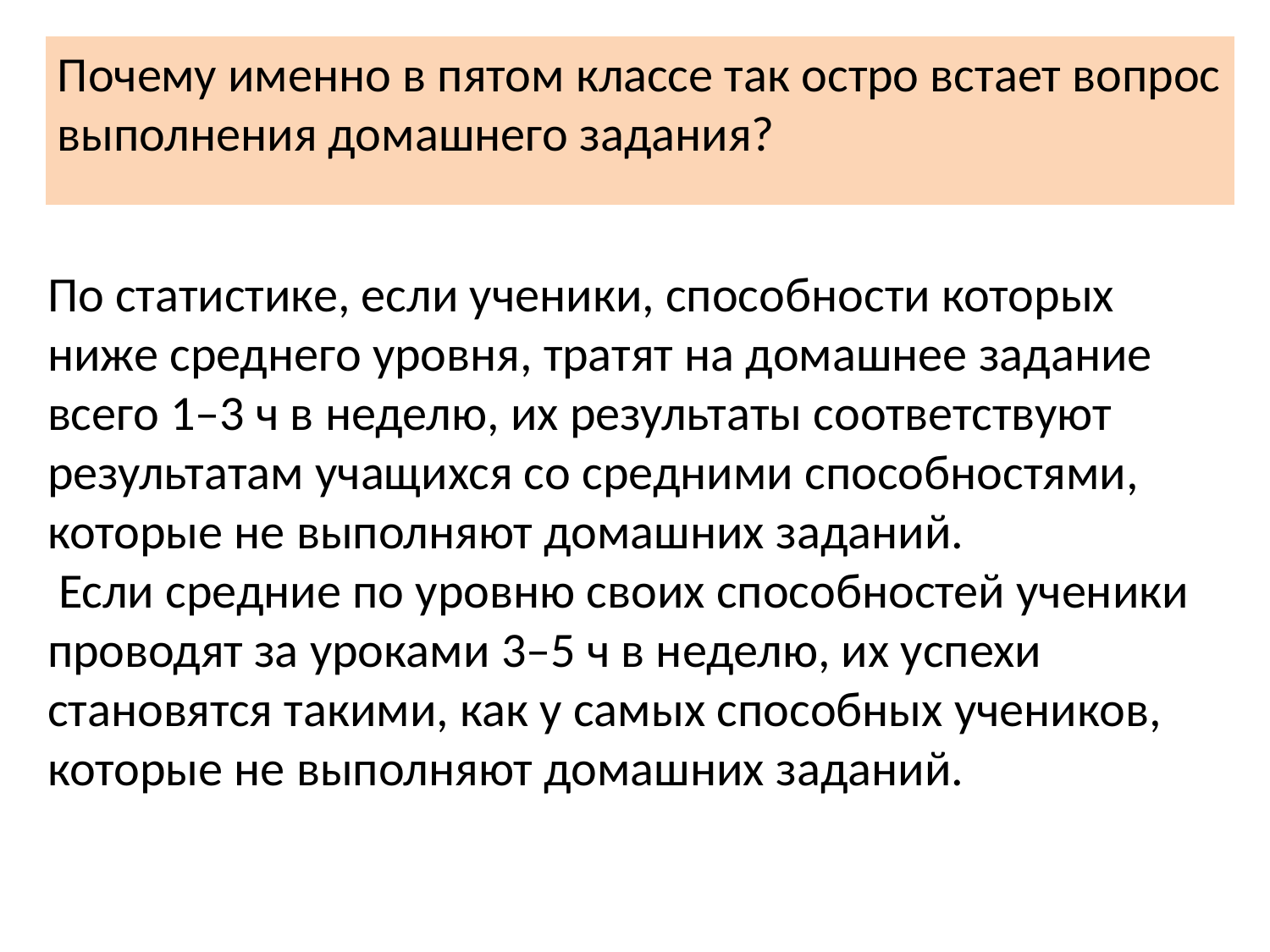

Почему именно в пятом классе так остро встает вопрос выполнения домашнего задания?
По статистике, если ученики, способности которых ниже среднего уровня, тратят на домашнее задание всего 1–3 ч в неделю, их результаты соответствуют результатам учащихся со средними способностями, которые не выполняют домашних заданий.
 Если средние по уровню своих способностей ученики проводят за уроками 3–5 ч в неделю, их успехи становятся такими, как у самых способных учеников, которые не выполняют домашних заданий.